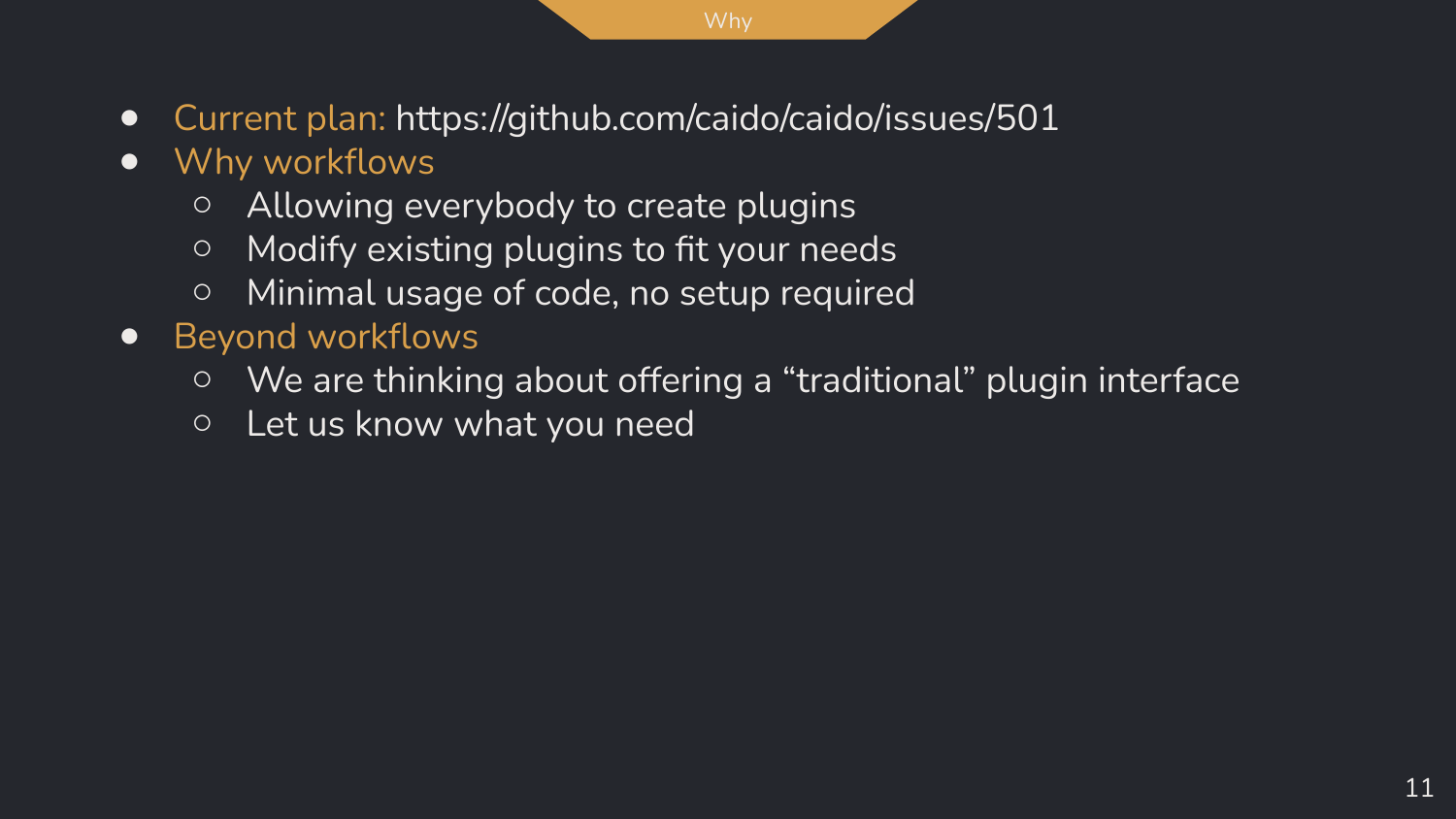

Why
Current plan: https://github.com/caido/caido/issues/501
Why workflows
Allowing everybody to create plugins
Modify existing plugins to fit your needs
Minimal usage of code, no setup required
Beyond workflows
We are thinking about offering a “traditional” plugin interface
Let us know what you need
11